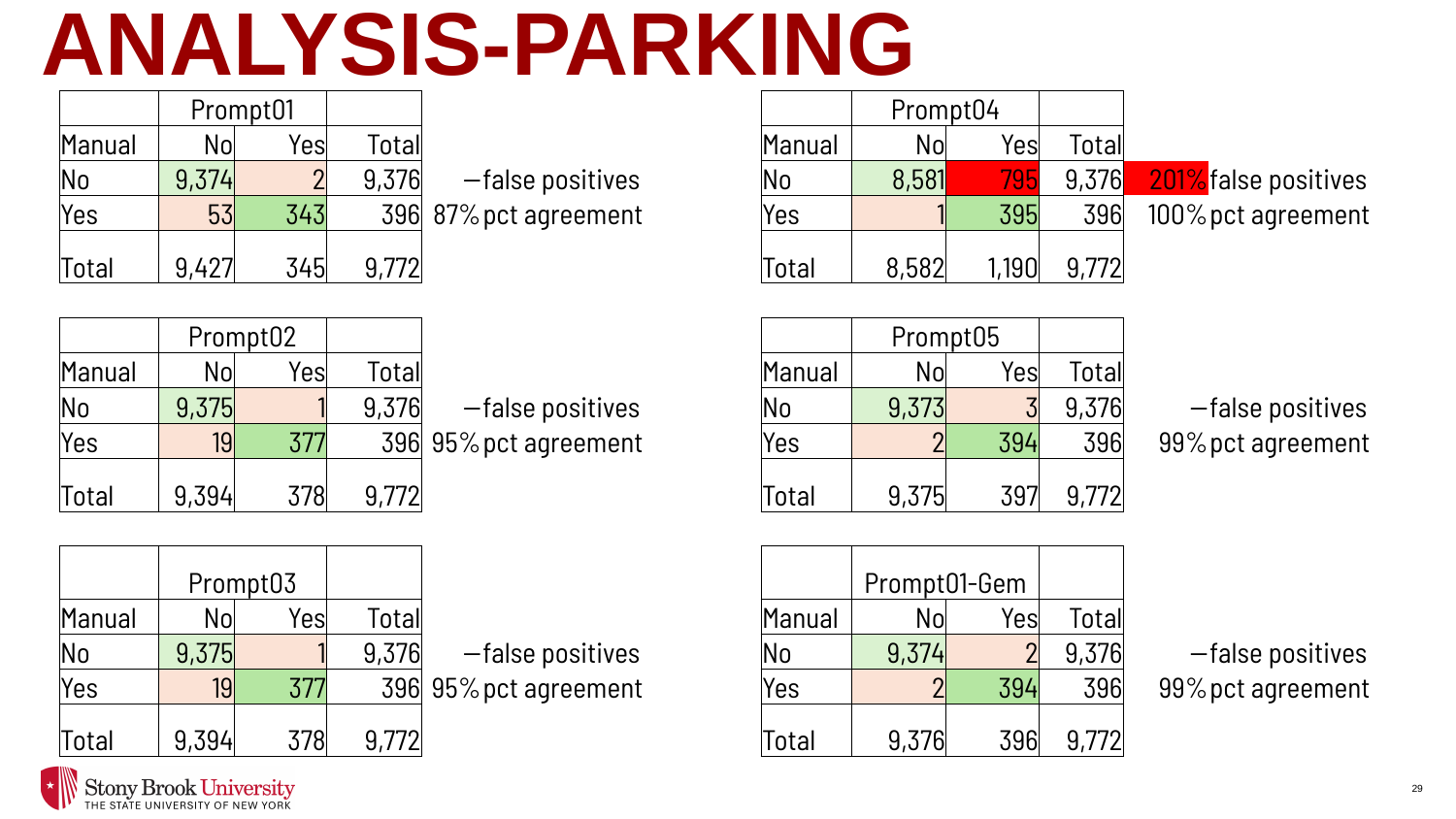

# Traditional Error Analysis-Parking
|  | Prompt01 |  |  |  |  |  |  | Prompt04 |  |  |  |  |
| --- | --- | --- | --- | --- | --- | --- | --- | --- | --- | --- | --- | --- |
| Manual | No | Yes | Total |  |  |  | Manual | No | Yes | Total |  |  |
| No | 9,374 | 2 | 9,376 | -- | false positives |  | No | 8,581 | 795 | 9,376 | 201% | false positives |
| Yes | 53 | 343 | 396 | 87% | pct agreement |  | Yes | 1 | 395 | 396 | 100% | pct agreement |
| Total | 9,427 | 345 | 9,772 |  |  |  | Total | 8,582 | 1,190 | 9,772 |  |  |
|  |  |  |  |  |  |  |  |  |  |  |  |  |
|  | Prompt02 |  |  |  |  |  |  | Prompt05 |  |  |  |  |
| Manual | No | Yes | Total |  |  |  | Manual | No | Yes | Total |  |  |
| No | 9,375 | 1 | 9,376 | -- | false positives |  | No | 9,373 | 3 | 9,376 | -- | false positives |
| Yes | 19 | 377 | 396 | 95% | pct agreement |  | Yes | 2 | 394 | 396 | 99% | pct agreement |
| Total | 9,394 | 378 | 9,772 |  |  |  | Total | 9,375 | 397 | 9,772 |  |  |
|  |  |  |  |  |  |  |  |  |  |  |  |  |
|  | Prompt03 |  |  |  |  |  |  | Prompt01-Gem |  |  |  |  |
| Manual | No | Yes | Total |  |  |  | Manual | No | Yes | Total |  |  |
| No | 9,375 | 1 | 9,376 | -- | false positives |  | No | 9,374 | 2 | 9,376 | -- | false positives |
| Yes | 19 | 377 | 396 | 95% | pct agreement |  | Yes | 2 | 394 | 396 | 99% | pct agreement |
| Total | 9,394 | 378 | 9,772 |  |  |  | Total | 9,376 | 396 | 9,772 |  |  |